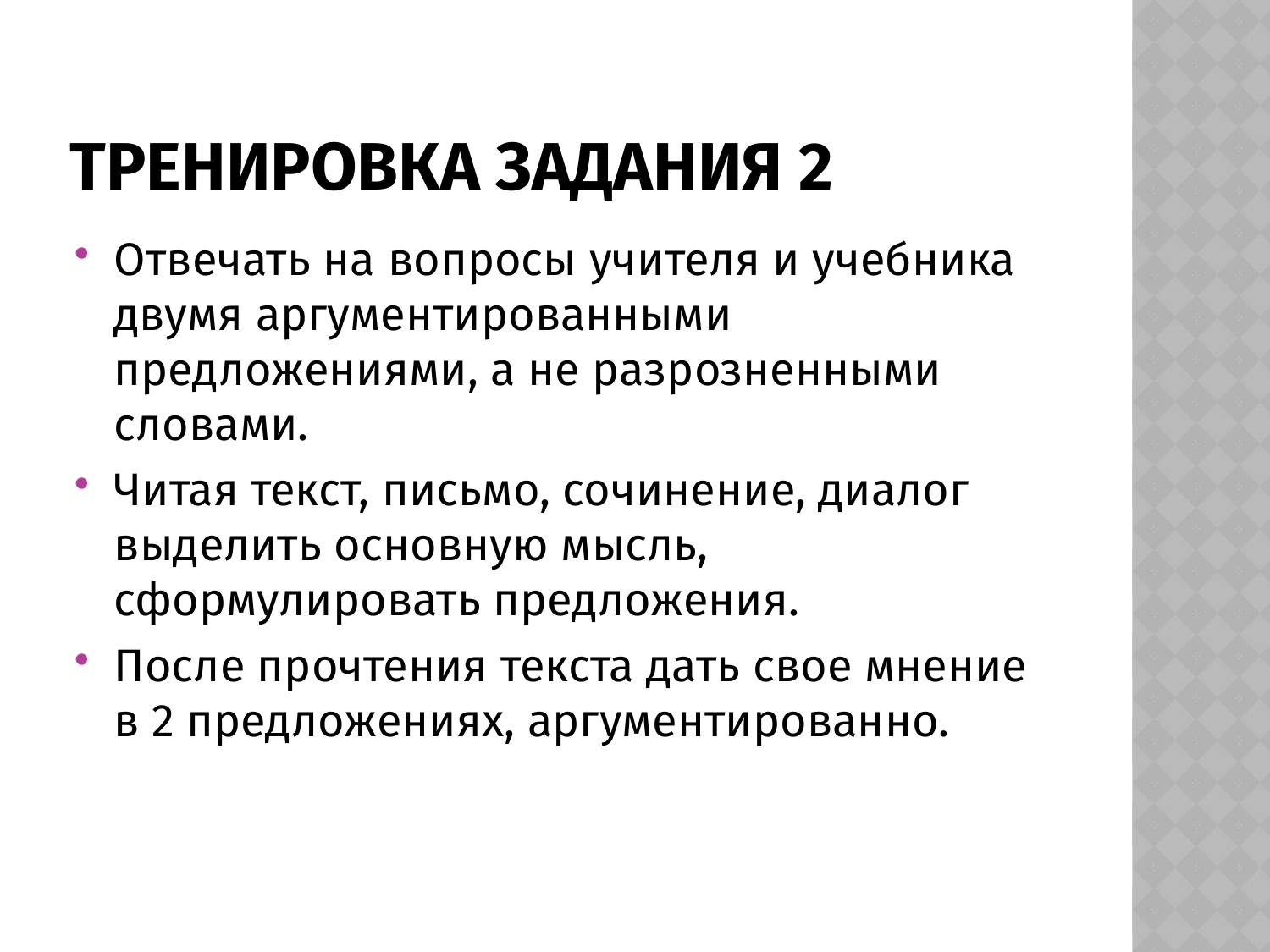

# Тренировка задания 2
Отвечать на вопросы учителя и учебника двумя аргументированными предложениями, а не разрозненными словами.
Читая текст, письмо, сочинение, диалог выделить основную мысль, сформулировать предложения.
После прочтения текста дать свое мнение в 2 предложениях, аргументированно.